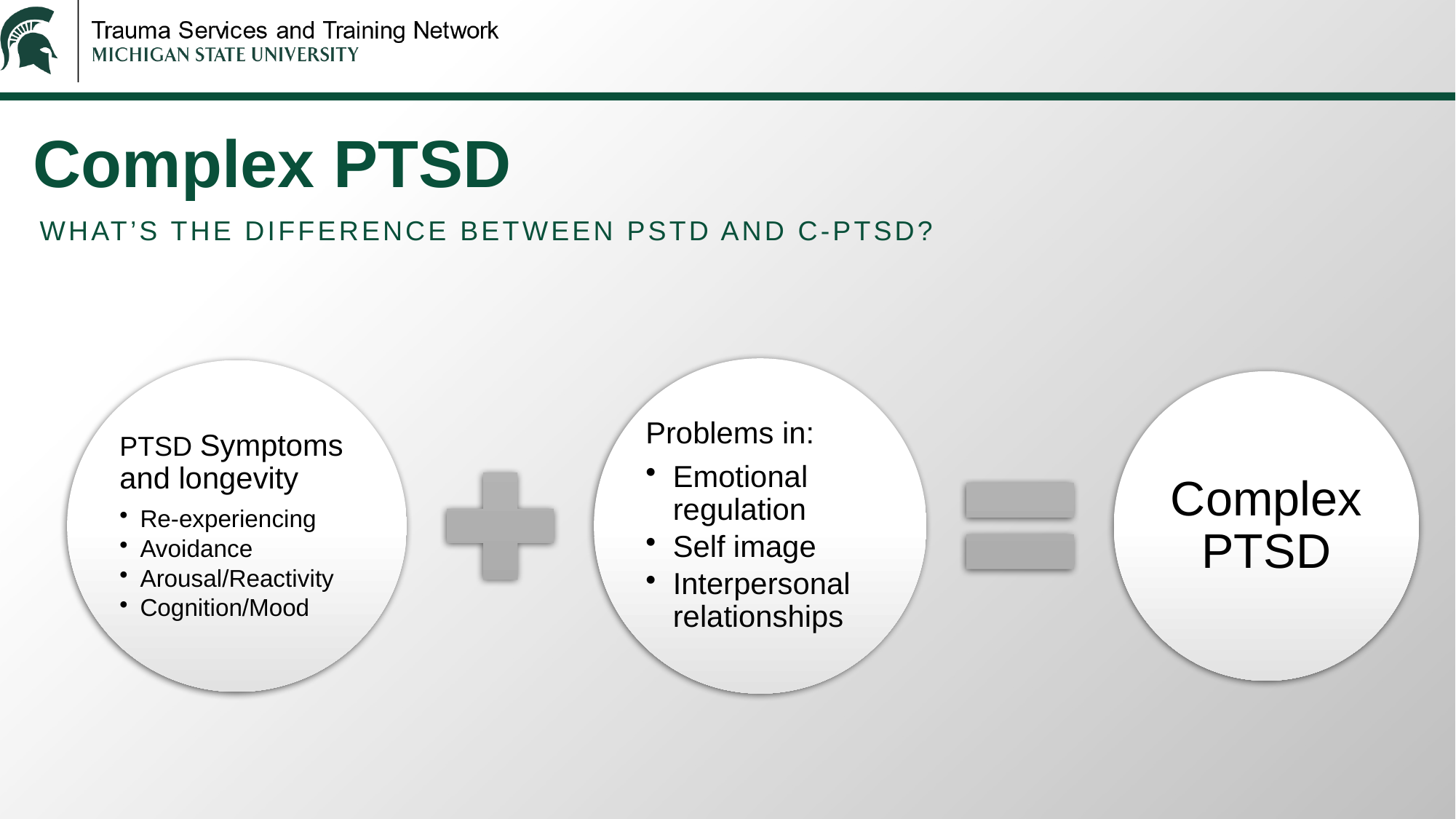

# Complex PTSD
What’s the difference between pstd and c-ptsd?
PTSD Symptoms and longevity
Re-experiencing
Avoidance
Arousal/Reactivity
Cognition/Mood

Problems in:
Emotional regulation
Self image
Interpersonal relationships

Complex PTSD